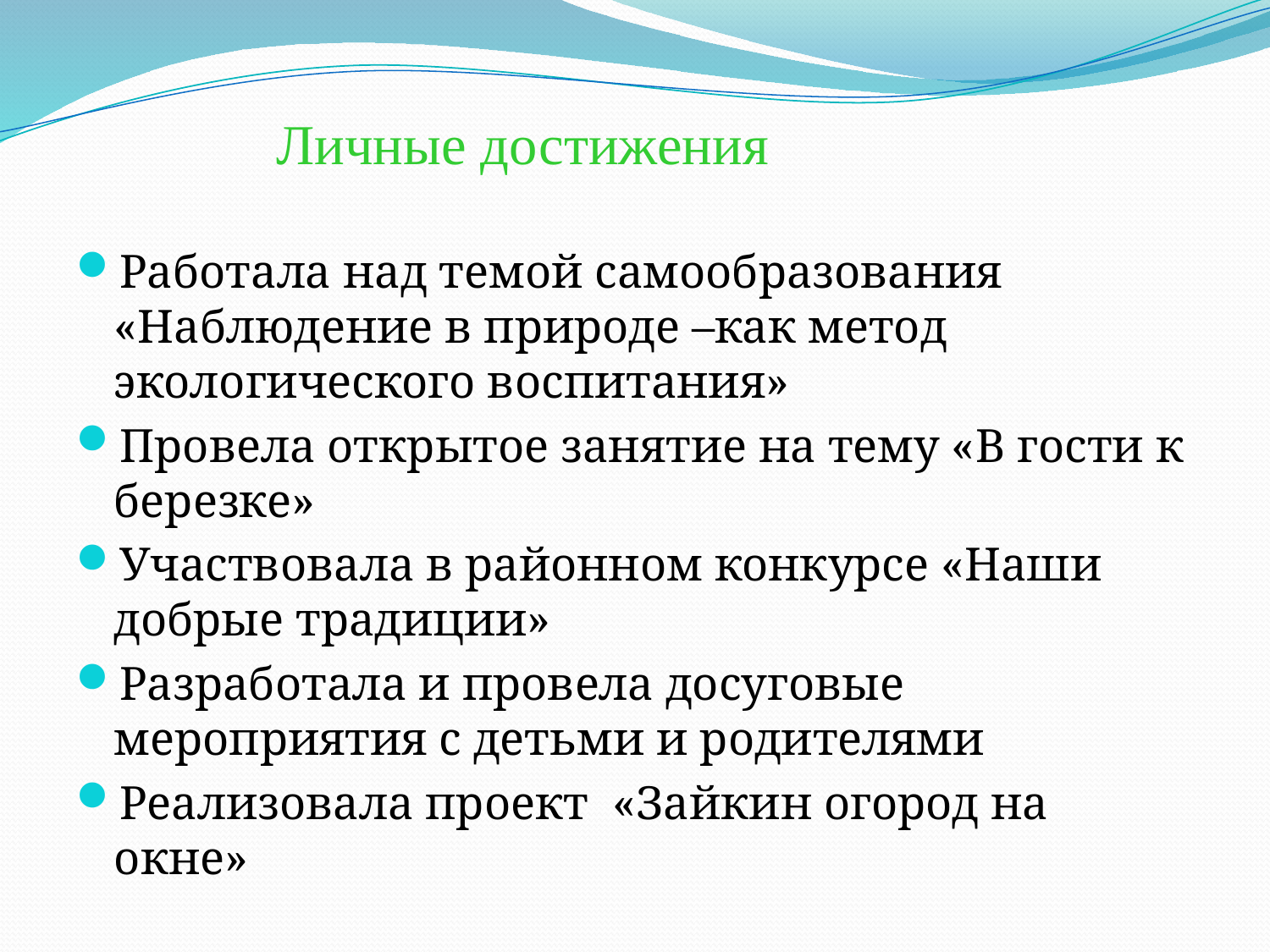

# Личные достижения
Работала над темой самообразования «Наблюдение в природе –как метод экологического воспитания»
Провела открытое занятие на тему «В гости к березке»
Участвовала в районном конкурсе «Наши добрые традиции»
Разработала и провела досуговые мероприятия с детьми и родителями
Реализовала проект  «Зайкин огород на окне»